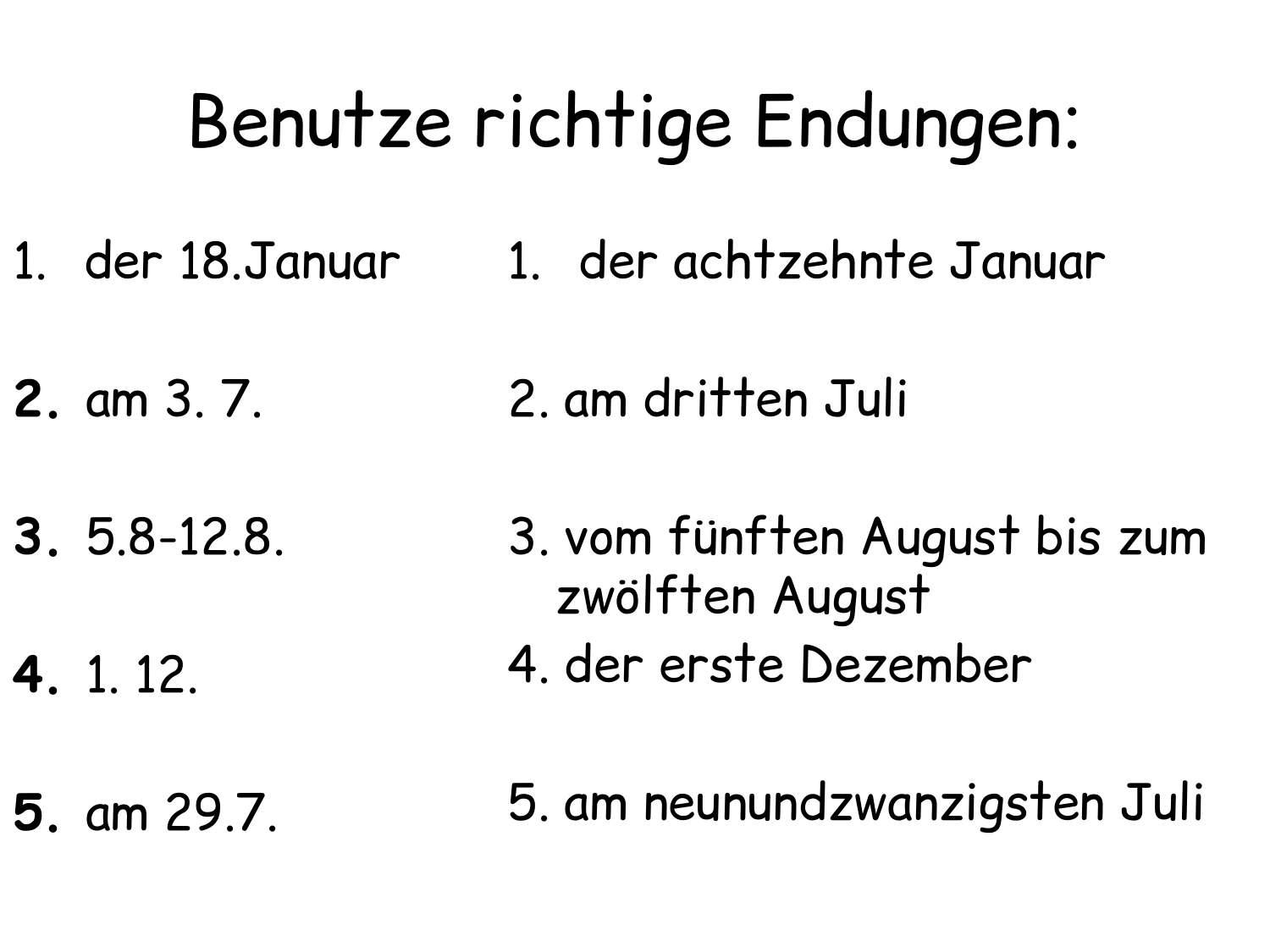

# Benutze richtige Endungen:
der 18.Januar

2. am 3. 7.

3. 5.8-12.8.

4. 1. 12.

5. am 29.7.

der achtzehnte Januar

2. am dritten Juli

3. vom fünften August bis zum zwölften August
4. der erste Dezember

5. am neunundzwanzigsten Juli